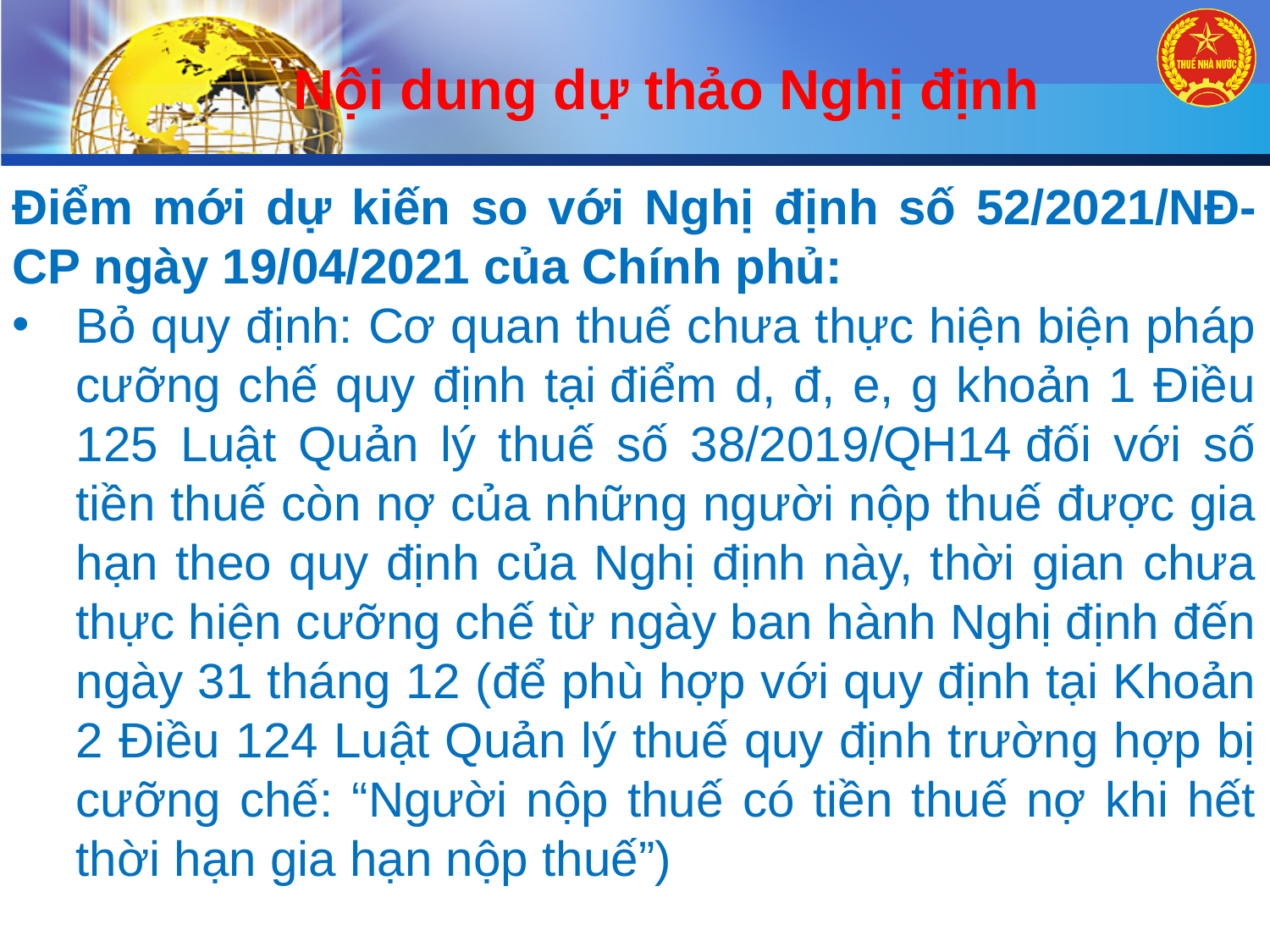

Nội dung dự thảo Nghị định
Điểm mới dự kiến so với Nghị định số 52/2021/NĐ-CP ngày 19/04/2021 của Chính phủ:
Bỏ quy định: Cơ quan thuế chưa thực hiện biện pháp cưỡng chế quy định tại điểm d, đ, e, g khoản 1 Điều 125 Luật Quản lý thuế số 38/2019/QH14 đối với số tiền thuế còn nợ của những người nộp thuế được gia hạn theo quy định của Nghị định này, thời gian chưa thực hiện cưỡng chế từ ngày ban hành Nghị định đến ngày 31 tháng 12 (để phù hợp với quy định tại Khoản 2 Điều 124 Luật Quản lý thuế quy định trường hợp bị cưỡng chế: “Người nộp thuế có tiền thuế nợ khi hết thời hạn gia hạn nộp thuế”)